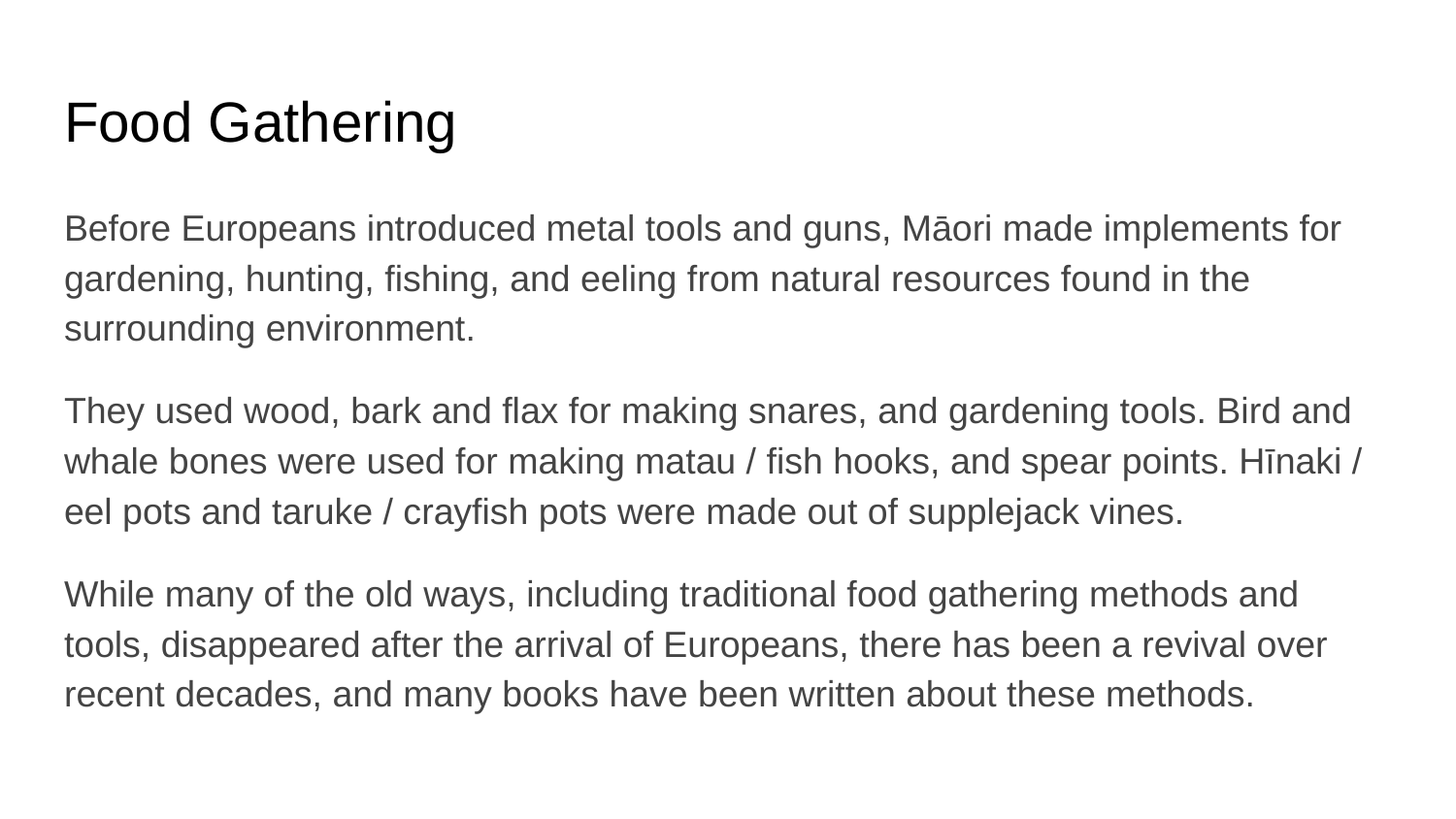

# Food Gathering
Before Europeans introduced metal tools and guns, Māori made implements for gardening, hunting, fishing, and eeling from natural resources found in the surrounding environment.
They used wood, bark and flax for making snares, and gardening tools. Bird and whale bones were used for making matau / fish hooks, and spear points. Hīnaki / eel pots and taruke / crayfish pots were made out of supplejack vines.
While many of the old ways, including traditional food gathering methods and tools, disappeared after the arrival of Europeans, there has been a revival over recent decades, and many books have been written about these methods.